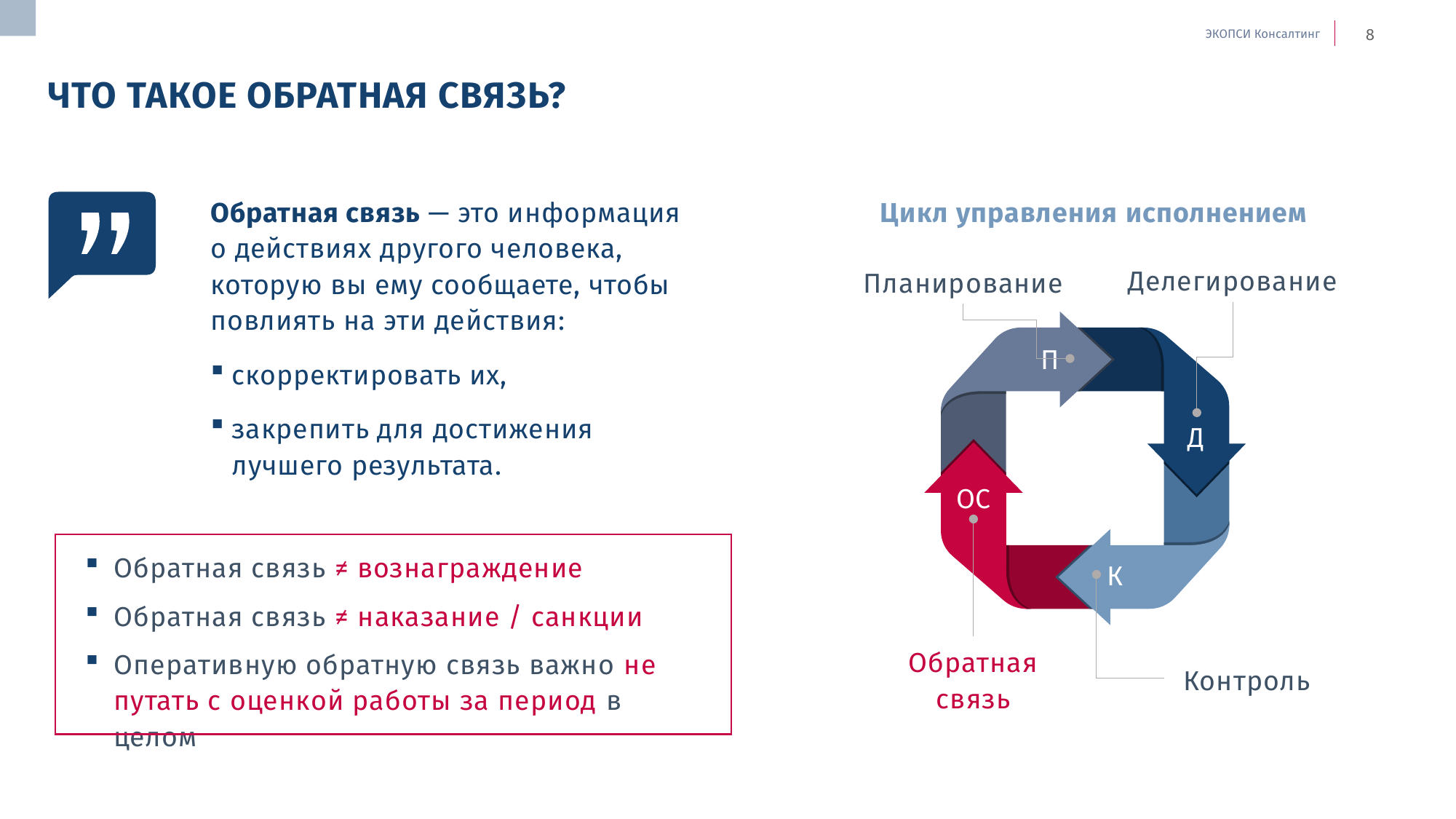

# Что такое обратная связь?
Цикл управления исполнением
Делегирование
Планирование

П

Д

ОС

К

Обратная связь
Контроль

Обратная связь — это информация о действиях другого человека, которую вы ему сообщаете, чтобы повлиять на эти действия:
скорректировать их,
закрепить для достижения лучшего результата.

Обратная связь ≠ вознаграждение
Обратная связь ≠ наказание / санкции
Оперативную обратную связь важно не путать с оценкой работы за период в целом